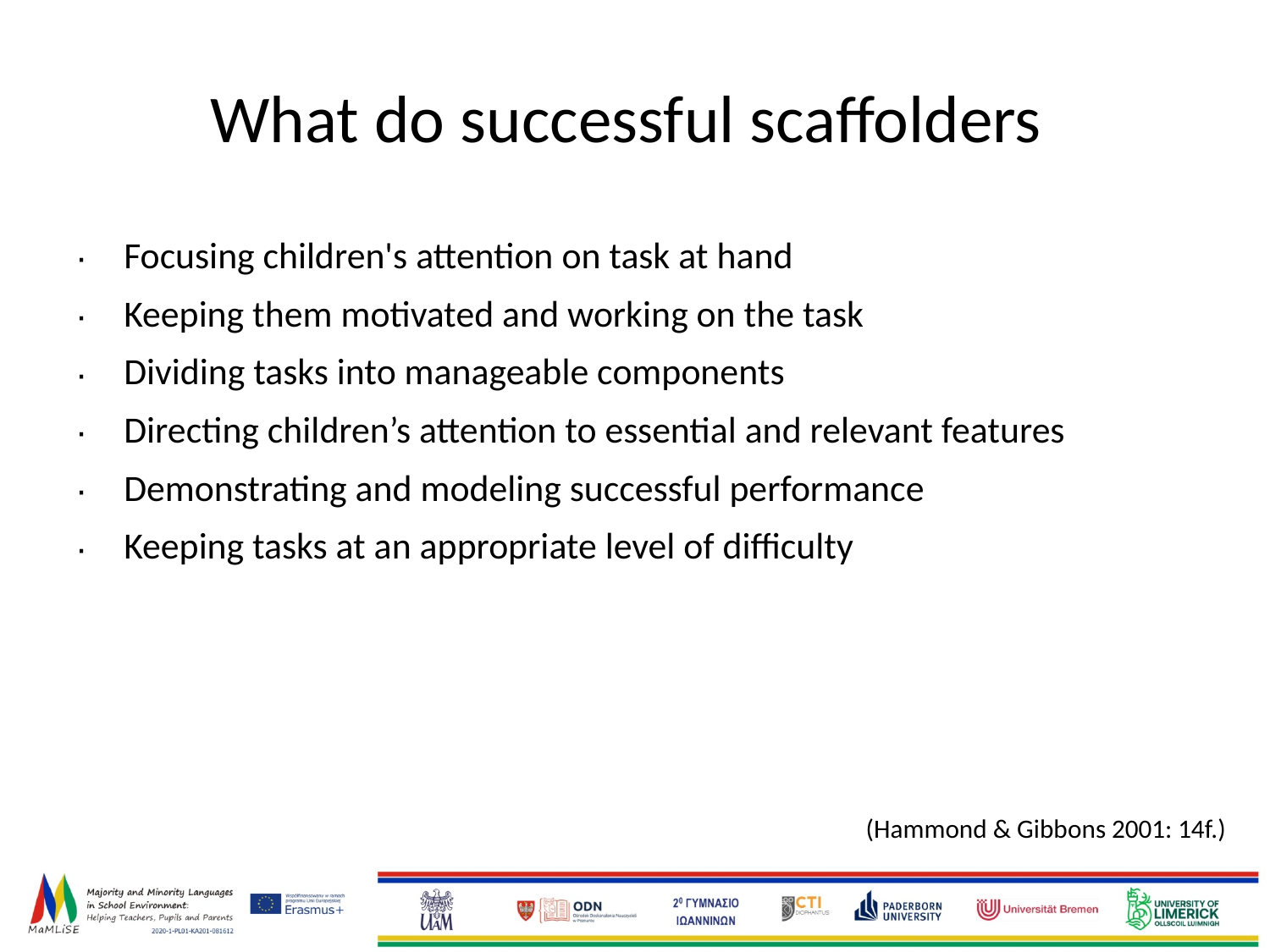

# What do successful scaffolders
Focusing children's attention on task at hand
Keeping them motivated and working on the task
Dividing tasks into manageable components
Directing children’s attention to essential and relevant features
Demonstrating and modeling successful performance
Keeping tasks at an appropriate level of difficulty
(Hammond & Gibbons 2001: 14f.)